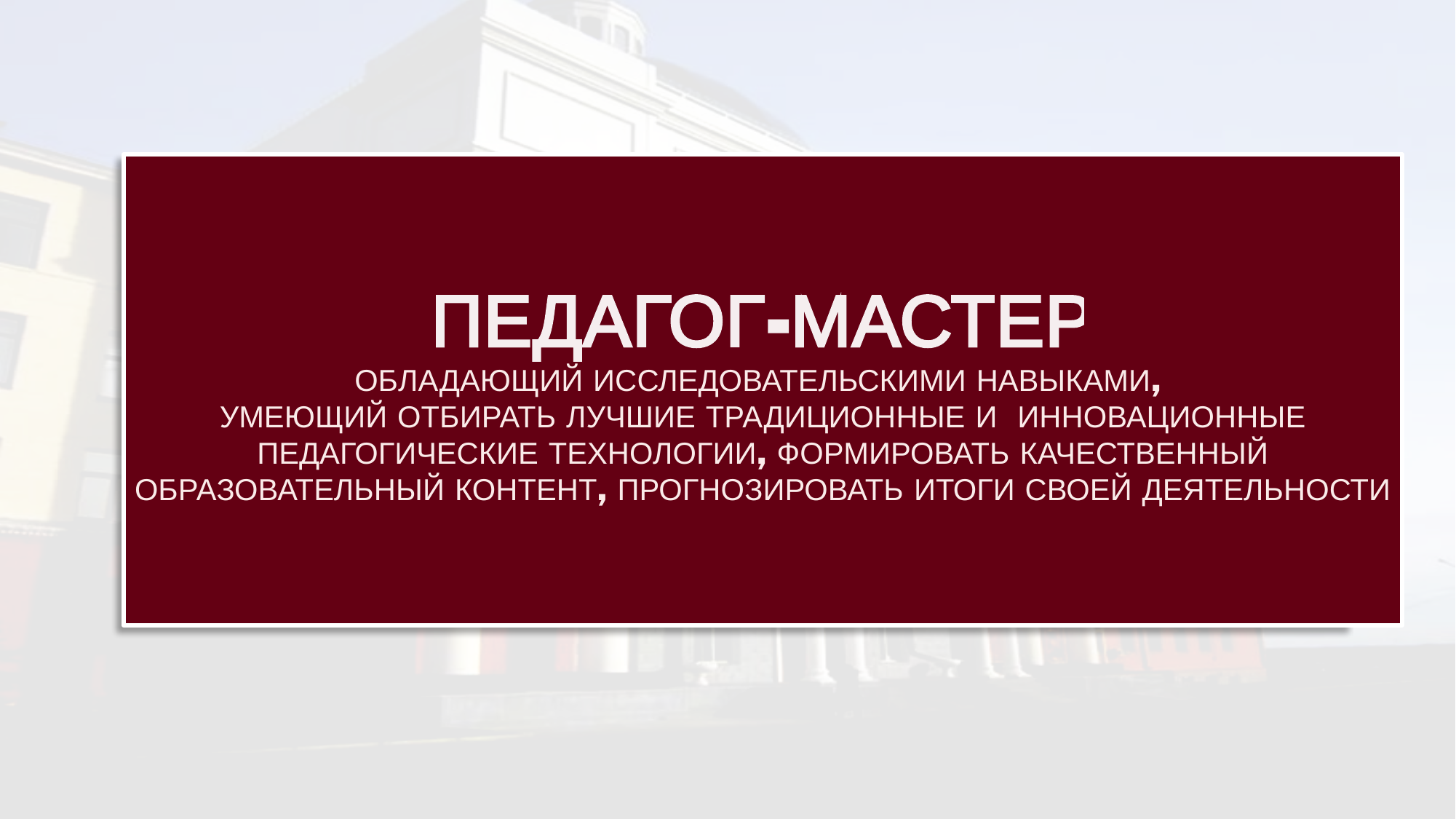

ПЕДАГОГ-МАСТЕР
ОБЛАДАЮЩИЙ ИССЛЕДОВАТЕЛЬСКИМИ НАВЫКАМИ,
УМЕЮЩИЙ ОТБИРАТЬ ЛУЧШИЕ ТРАДИЦИОННЫЕ И  ИННОВАЦИОННЫЕ ПЕДАГОГИЧЕСКИЕ ТЕХНОЛОГИИ, ФОРМИРОВАТЬ КАЧЕСТВЕННЫЙ ОБРАЗОВАТЕЛЬНЫЙ КОНТЕНТ, ПРОГНОЗИРОВАТЬ ИТОГИ СВОЕЙ ДЕЯТЕЛЬНОСТИ